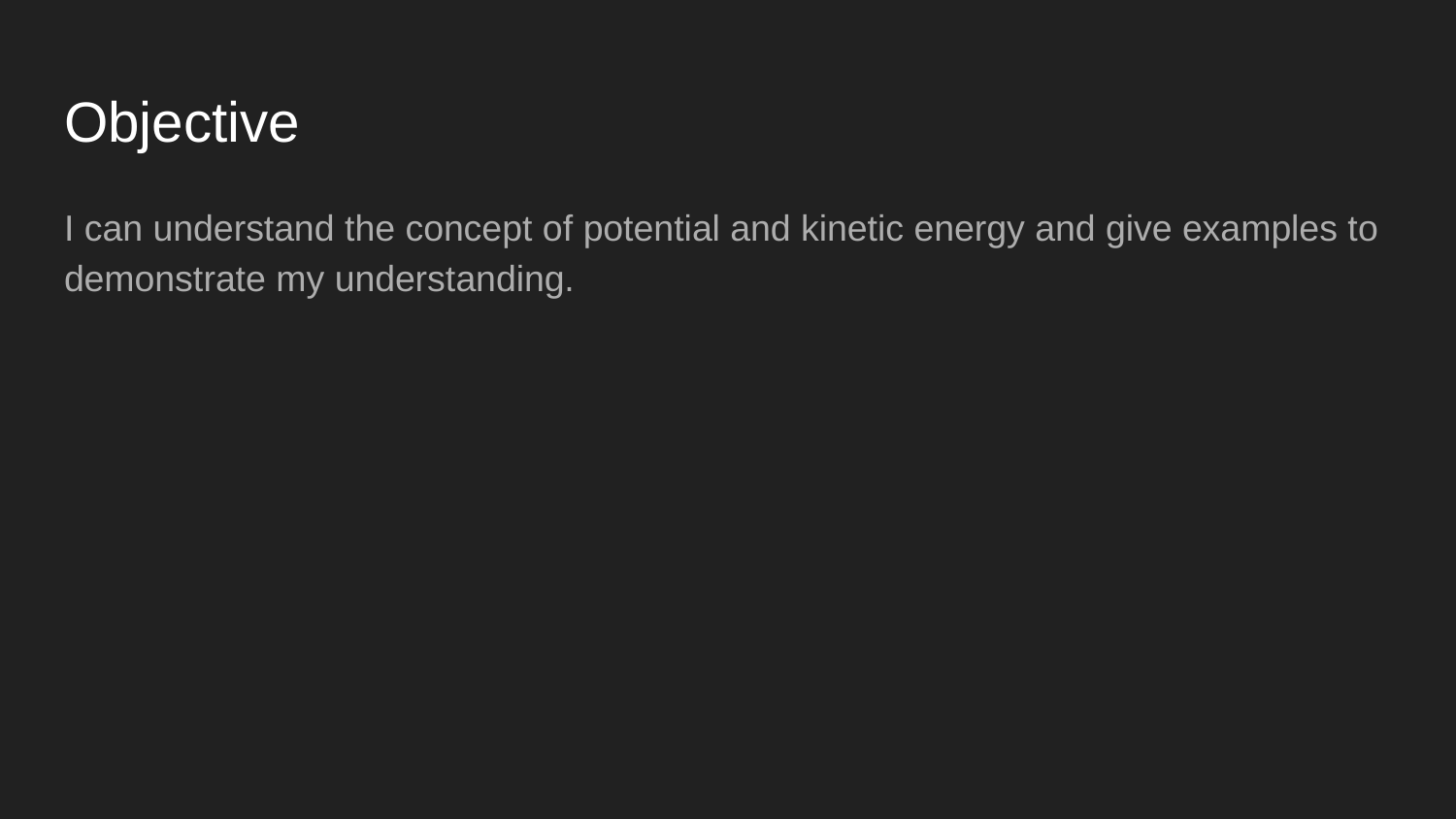

# Objective

I can understand the concept of potential and kinetic energy and give examples to demonstrate my understanding.